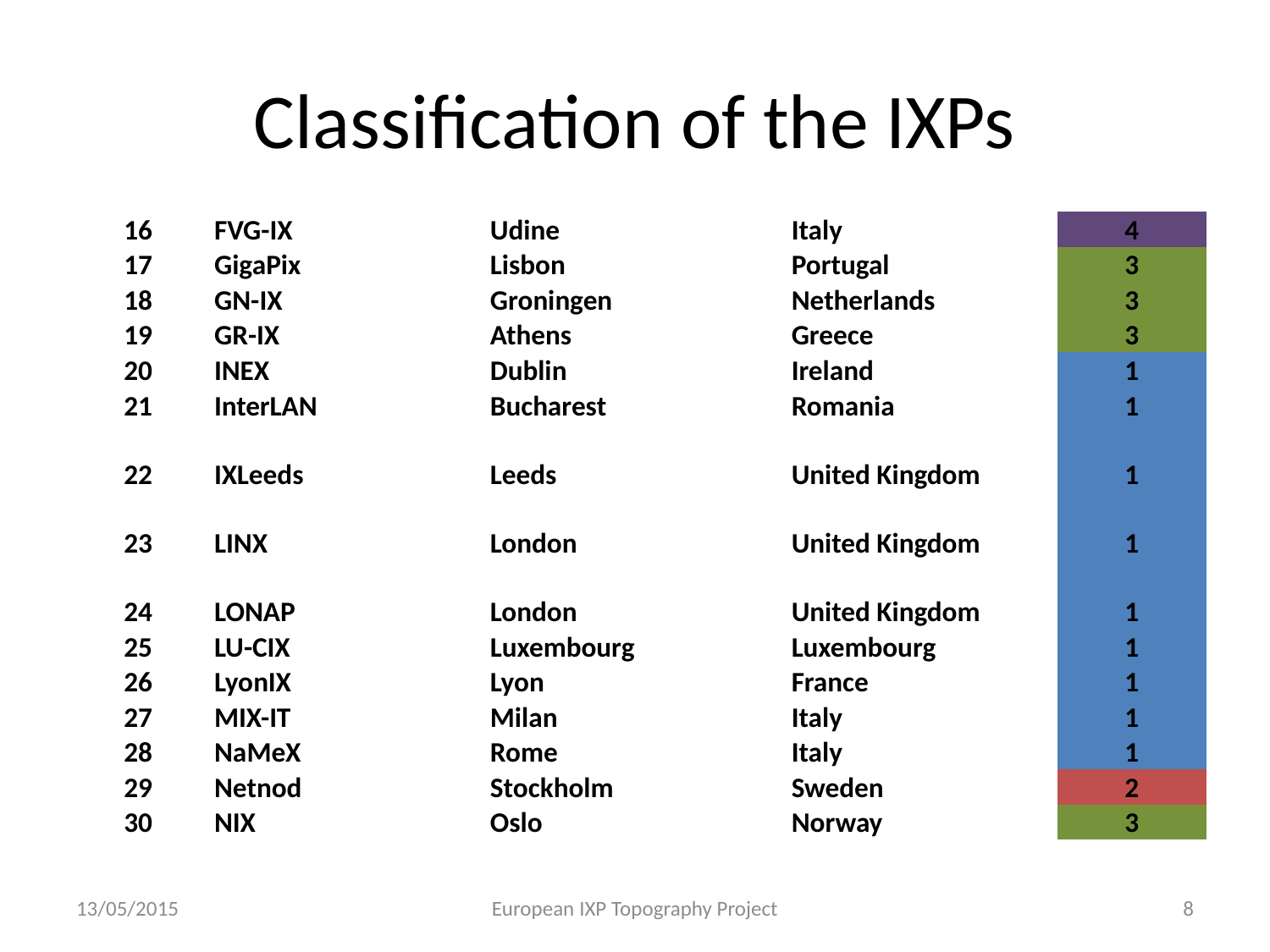

# Classification of the IXPs
| 16 | FVG-IX | Udine | Italy | 4 |
| --- | --- | --- | --- | --- |
| 17 | GigaPix | Lisbon | Portugal | 3 |
| 18 | GN-IX | Groningen | Netherlands | 3 |
| 19 | GR-IX | Athens | Greece | 3 |
| 20 | INEX | Dublin | Ireland | 1 |
| 21 | InterLAN | Bucharest | Romania | 1 |
| 22 | IXLeeds | Leeds | United Kingdom | 1 |
| 23 | LINX | London | United Kingdom | 1 |
| 24 | LONAP | London | United Kingdom | 1 |
| 25 | LU-CIX | Luxembourg | Luxembourg | 1 |
| 26 | LyonIX | Lyon | France | 1 |
| 27 | MIX-IT | Milan | Italy | 1 |
| 28 | NaMeX | Rome | Italy | 1 |
| 29 | Netnod | Stockholm | Sweden | 2 |
| 30 | NIX | Oslo | Norway | 3 |
13/05/2015
European IXP Topography Project
8